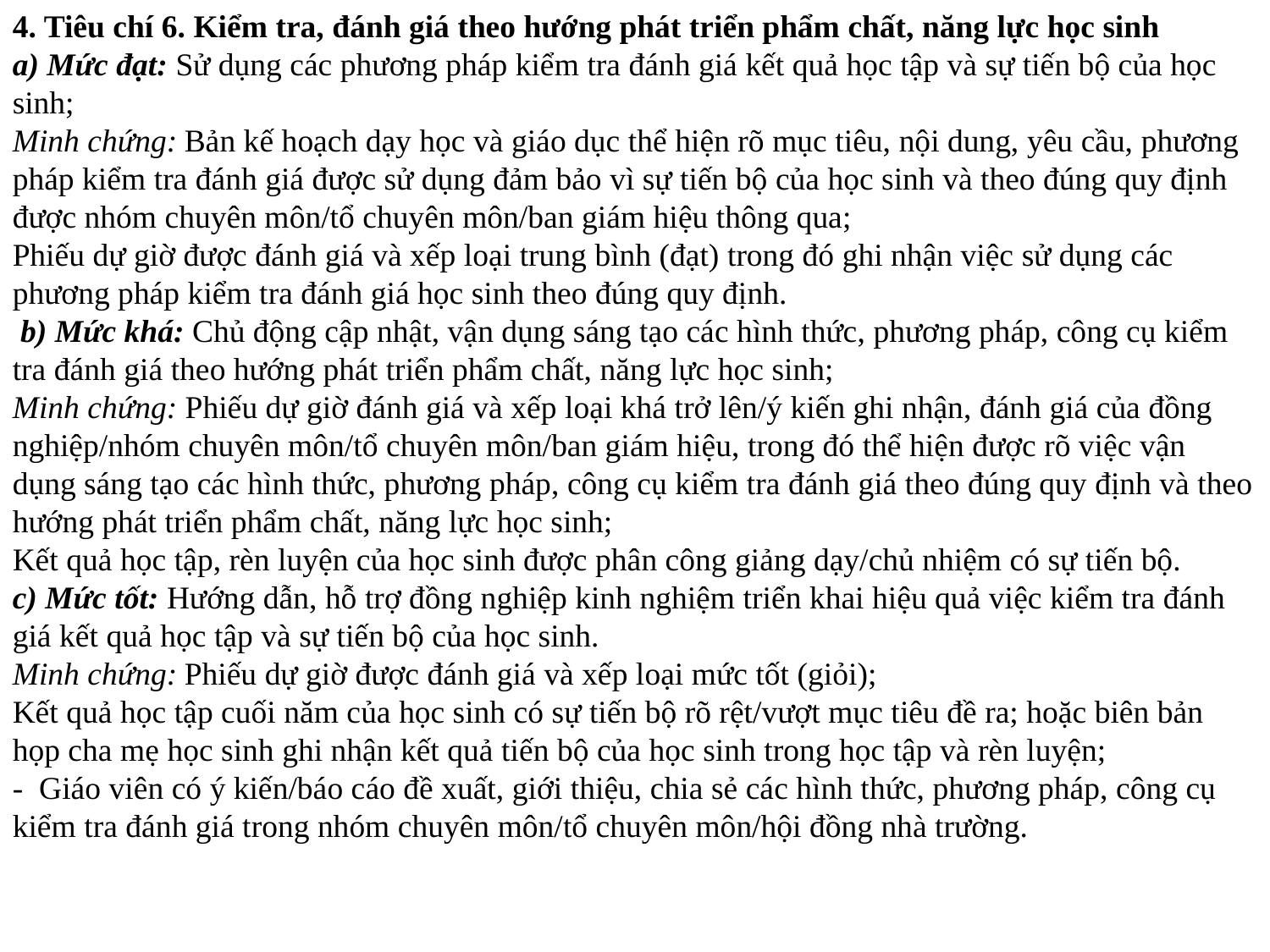

4. Tiêu chí 6. Kiểm tra, đánh giá theo hướng phát triển phẩm chất, năng lực học sinh
a) Mức đạt: Sử dụng các phương pháp kiểm tra đánh giá kết quả học tập và sự tiến bộ của học sinh;
Minh chứng: Bản kế hoạch dạy học và giáo dục thể hiện rõ mục tiêu, nội dung, yêu cầu, phương pháp kiểm tra đánh giá được sử dụng đảm bảo vì sự tiến bộ của học sinh và theo đúng quy định được nhóm chuyên môn/tổ chuyên môn/ban giám hiệu thông qua;
Phiếu dự giờ được đánh giá và xếp loại trung bình (đạt) trong đó ghi nhận việc sử dụng các phương pháp kiểm tra đánh giá học sinh theo đúng quy định.
 b) Mức khá: Chủ động cập nhật, vận dụng sáng tạo các hình thức, phương pháp, công cụ kiểm tra đánh giá theo hướng phát triển phẩm chất, năng lực học sinh;
Minh chứng: Phiếu dự giờ đánh giá và xếp loại khá trở lên/ý kiến ghi nhận, đánh giá của đồng nghiệp/nhóm chuyên môn/tổ chuyên môn/ban giám hiệu, trong đó thể hiện được rõ việc vận dụng sáng tạo các hình thức, phương pháp, công cụ kiểm tra đánh giá theo đúng quy định và theo hướng phát triển phẩm chất, năng lực học sinh;
Kết quả học tập, rèn luyện của học sinh được phân công giảng dạy/chủ nhiệm có sự tiến bộ.
c) Mức tốt: Hướng dẫn, hỗ trợ đồng nghiệp kinh nghiệm triển khai hiệu quả việc kiểm tra đánh giá kết quả học tập và sự tiến bộ của học sinh.
Minh chứng: Phiếu dự giờ được đánh giá và xếp loại mức tốt (giỏi);
Kết quả học tập cuối năm của học sinh có sự tiến bộ rõ rệt/vượt mục tiêu đề ra; hoặc biên bản họp cha mẹ học sinh ghi nhận kết quả tiến bộ của học sinh trong học tập và rèn luyện;
-  Giáo viên có ý kiến/báo cáo đề xuất, giới thiệu, chia sẻ các hình thức, phương pháp, công cụ kiểm tra đánh giá trong nhóm chuyên môn/tổ chuyên môn/hội đồng nhà trường.